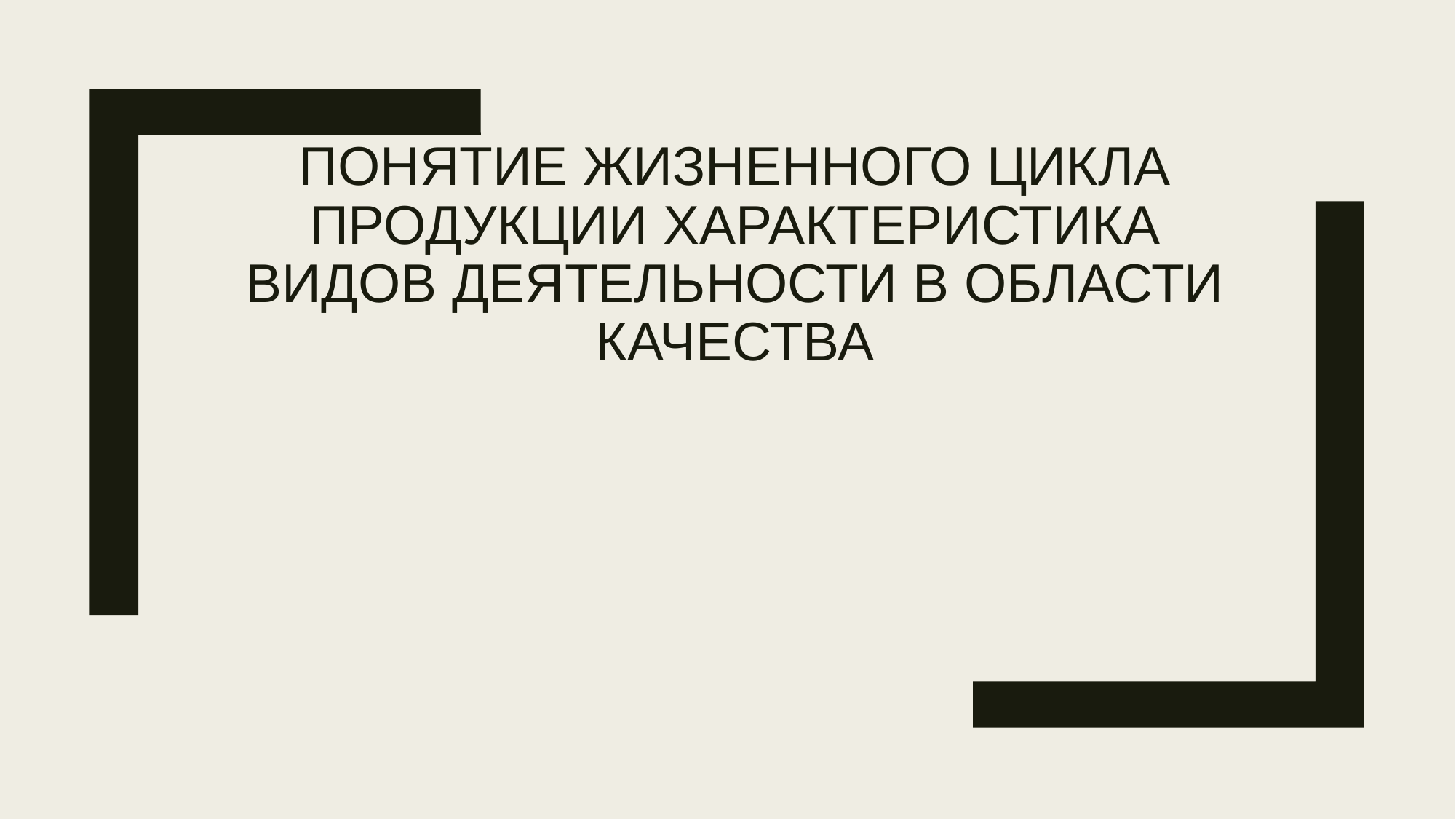

# понятие жизненного цикла продукции характеристика видов деятельности в области качества